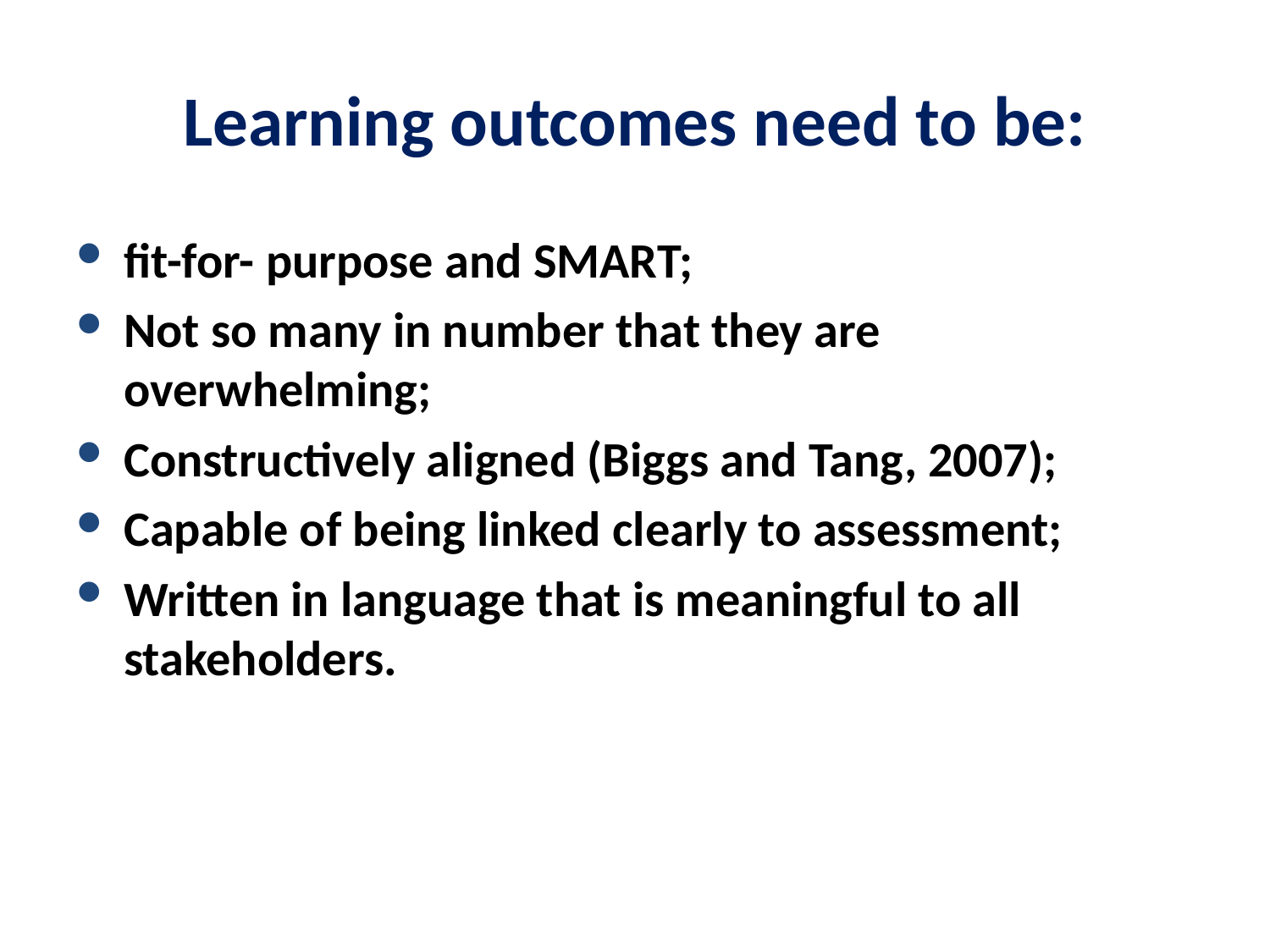

# Learning outcomes need to be:
fit-for- purpose and SMART;
Not so many in number that they are overwhelming;
Constructively aligned (Biggs and Tang, 2007);
Capable of being linked clearly to assessment;
Written in language that is meaningful to all stakeholders.